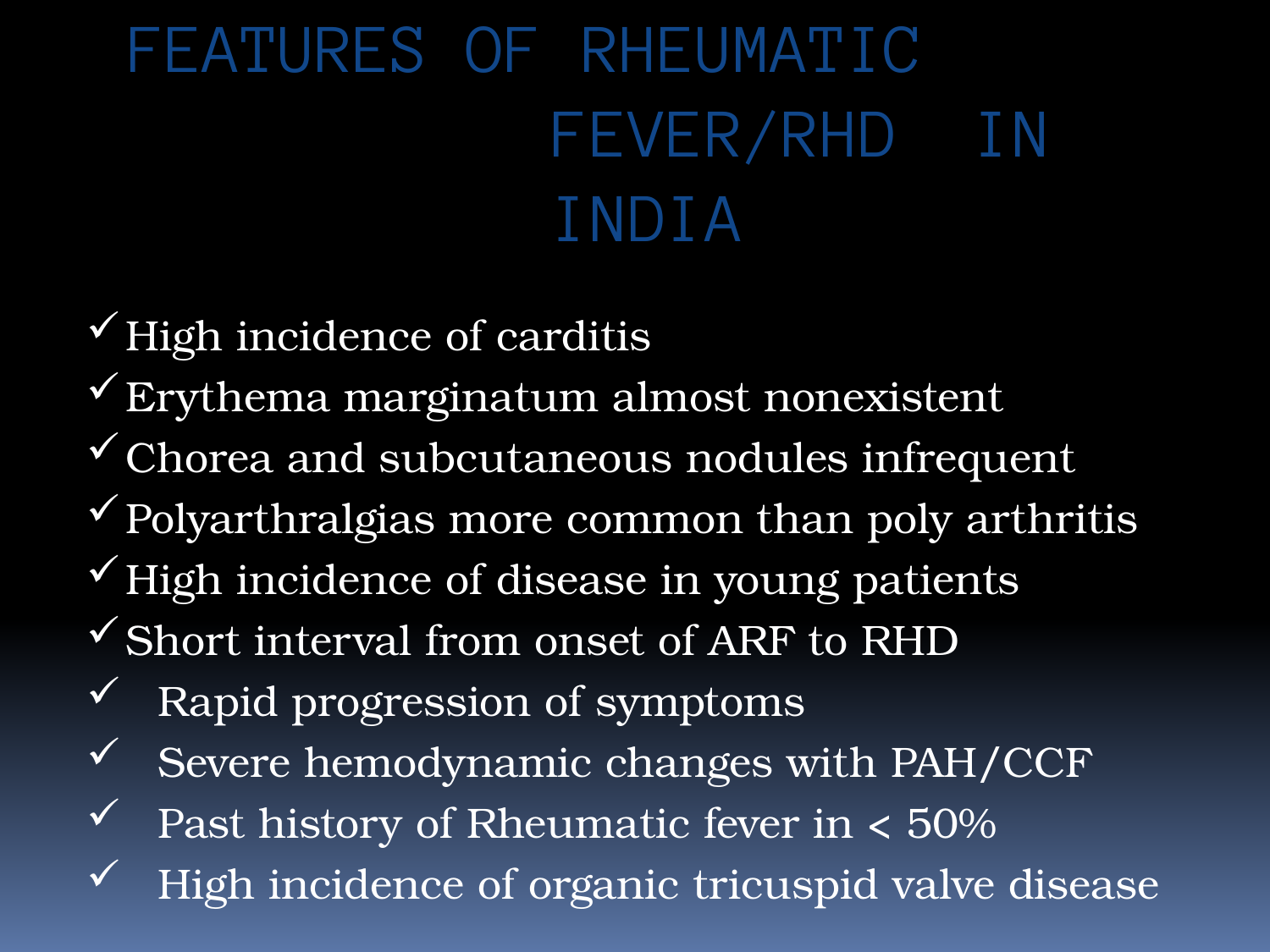

# FEATURES OF RHEUMATIC FEVER/RHD  IN INDIA
High incidence of carditis
Erythema marginatum almost nonexistent
Chorea and subcutaneous nodules infrequent
Polyarthralgias more common than poly arthritis
High incidence of disease in young patients
Short interval from onset of ARF to RHD
Rapid progression of symptoms
Severe hemodynamic changes with PAH/CCF
Past history of Rheumatic fever in < 50%
High incidence of organic tricuspid valve disease